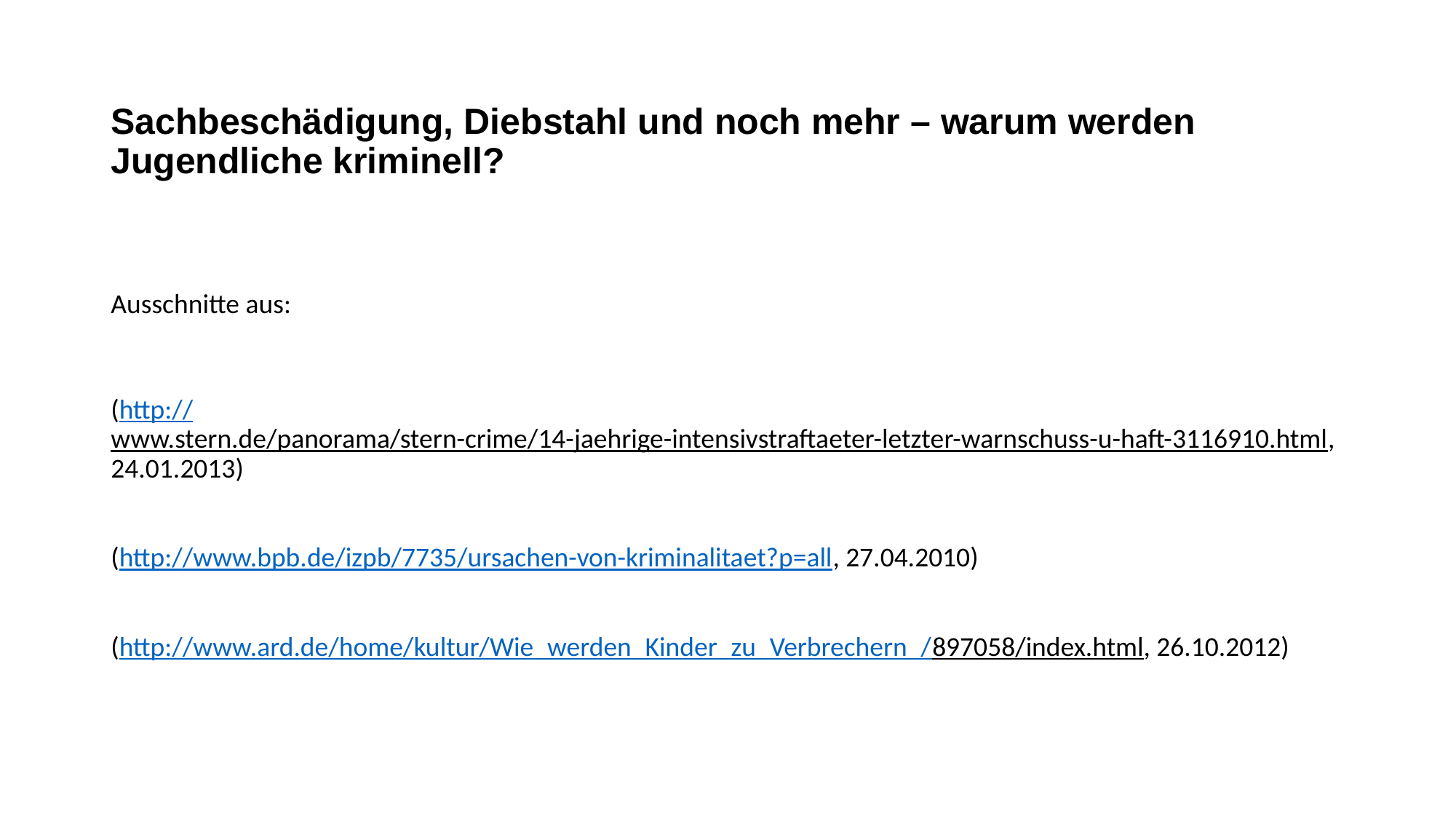

# Sachbeschädigung, Diebstahl und noch mehr – warum werden Jugendliche kriminell?

Ausschnitte aus:

(http://www.stern.de/panorama/stern-crime/14-jaehrige-intensivstraftaeter-letzter-warnschuss-u-haft-3116910.html, 24.01.2013)

(http://www.bpb.de/izpb/7735/ursachen-von-kriminalitaet?p=all, 27.04.2010)

(http://www.ard.de/home/kultur/Wie_werden_Kinder_zu_Verbrechern_/897058/index.html, 26.10.2012)